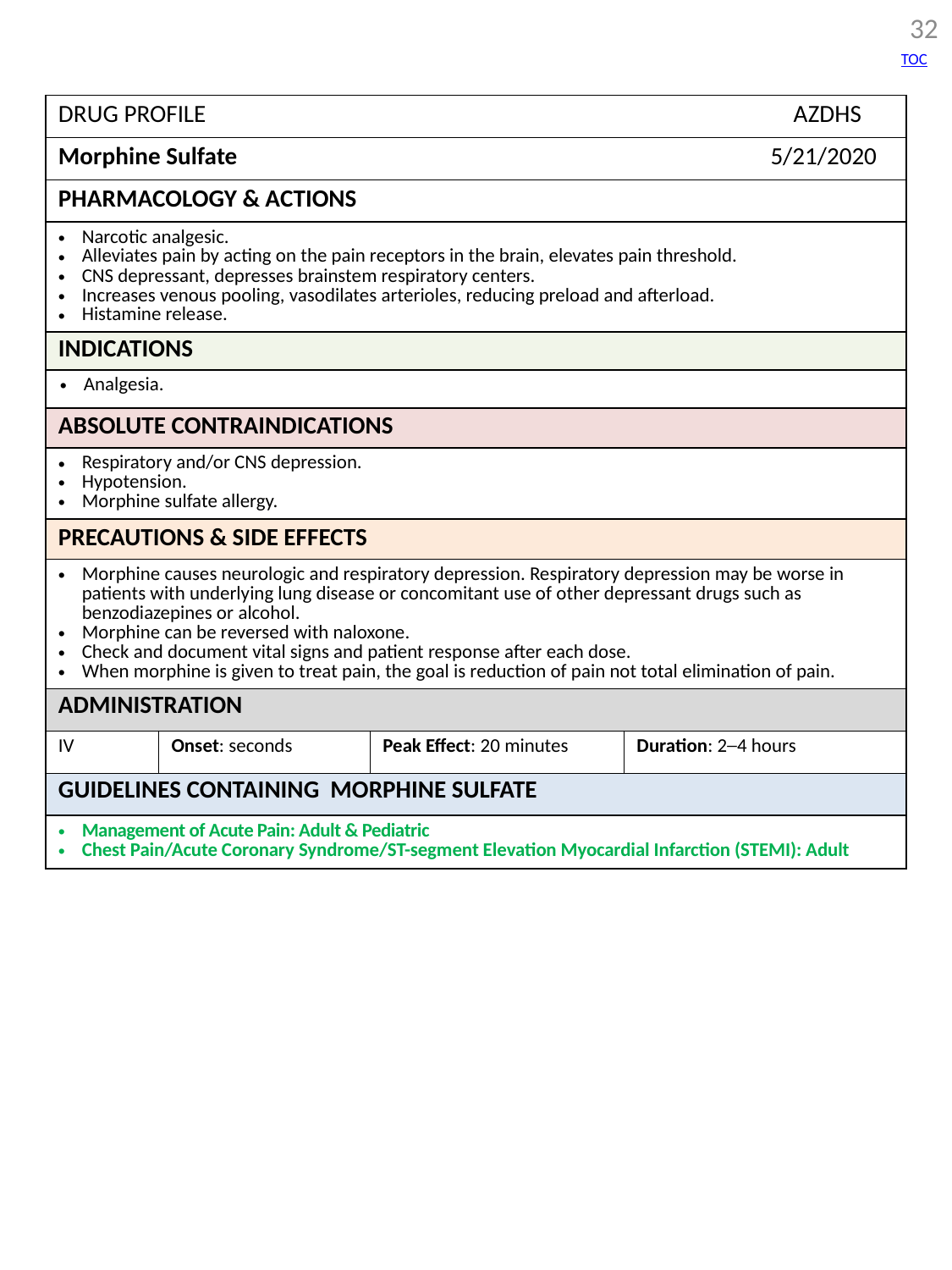

32
TOC
| DRUG PROFILE AZDHS |  |  |  |
| --- | --- | --- | --- |
| Morphine Sulfate 5/21/2020 |  |  |  |
| PHARMACOLOGY & ACTIONS |  |  |  |
| Narcotic analgesic. Alleviates pain by acting on the pain receptors in the brain, elevates pain threshold. CNS depressant, depresses brainstem respiratory centers. Increases venous pooling, vasodilates arterioles, reducing preload and afterload. Histamine release. |  |  |  |
| INDICATIONS |  |  |  |
| Analgesia. |  |  |  |
| ABSOLUTE CONTRAINDICATIONS |  |  |  |
| Respiratory and/or CNS depression. Hypotension. Morphine sulfate allergy. |  |  |  |
| PRECAUTIONS & SIDE EFFECTS |  |  |  |
| Morphine causes neurologic and respiratory depression. Respiratory depression may be worse in patients with underlying lung disease or concomitant use of other depressant drugs such as benzodiazepines or alcohol. Morphine can be reversed with naloxone. Check and document vital signs and patient response after each dose. When morphine is given to treat pain, the goal is reduction of pain not total elimination of pain. |  |  |  |
| ADMINISTRATION |  |  |  |
| IV | Onset: seconds | Peak Effect: 20 minutes | Duration: 2─4 hours |
| GUIDELINES CONTAINING MORPHINE SULFATE |  |  |  |
| Management of Acute Pain: Adult & Pediatric Chest Pain/Acute Coronary Syndrome/ST-segment Elevation Myocardial Infarction (STEMI): Adult |  |  |  |